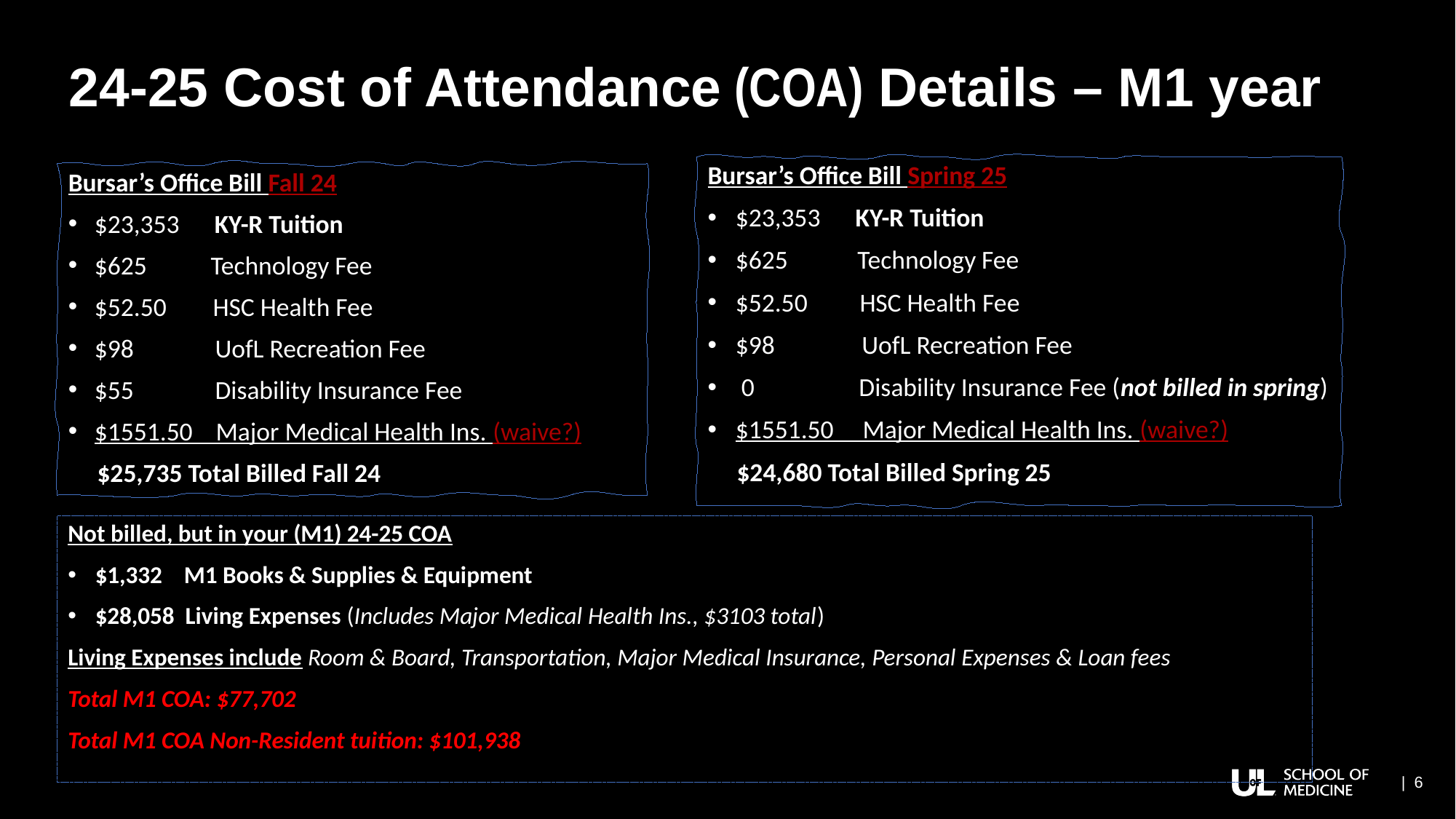

# 24-25 Cost of Attendance (COA) Details – M1 year
Bursar’s Office Bill Spring 25
$23,353      KY-R Tuition
$625            Technology Fee
$52.50         HSC Health Fee
$98               UofL Recreation Fee
 0                  Disability Insurance Fee (not billed in spring)
$1551.50     Major Medical Health Ins. (waive?)
     $24,680 Total Billed Spring 25

Bursar’s Office Bill Fall 24
$23,353      KY-R Tuition
$625           Technology Fee
$52.50        HSC Health Fee
$98              UofL Recreation Fee
$55              Disability Insurance Fee
$1551.50    Major Medical Health Ins. (waive?)
     $25,735 Total Billed Fall 24

Not billed, but in your (M1) 24-25 COA
$1,332    M1 Books & Supplies & Equipment
$28,058  Living Expenses (Includes Major Medical Health Ins., $3103 total)
Living Expenses include Room & Board, Transportation, Major Medical Insurance, Personal Expenses & Loan fees
Total M1 COA: $77,702
Total M1 COA Non-Resident tuition: $101,938

|  6